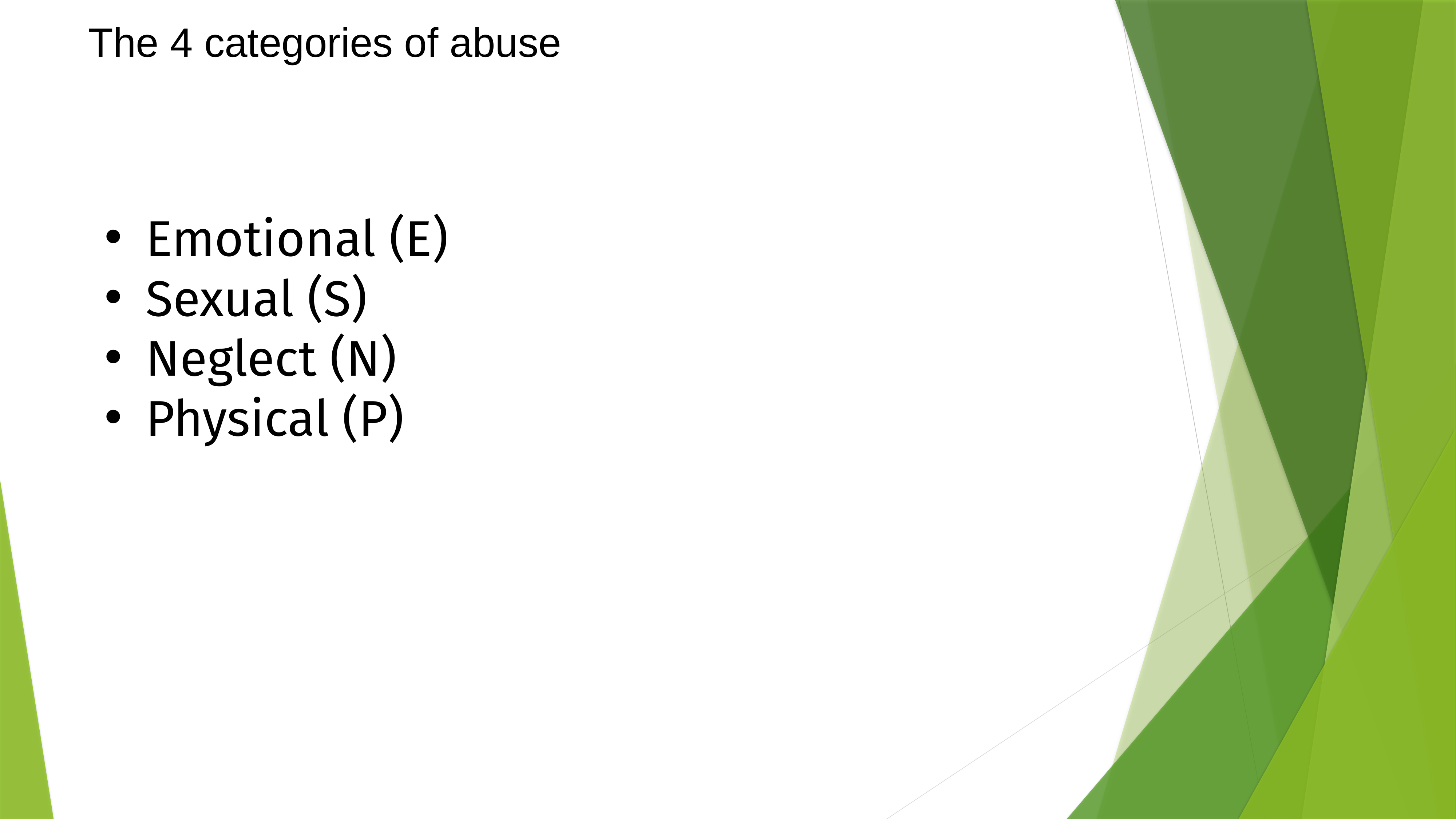

The 4 categories of abuse
Emotional (E)
Sexual (S)
Neglect (N)
Physical (P)